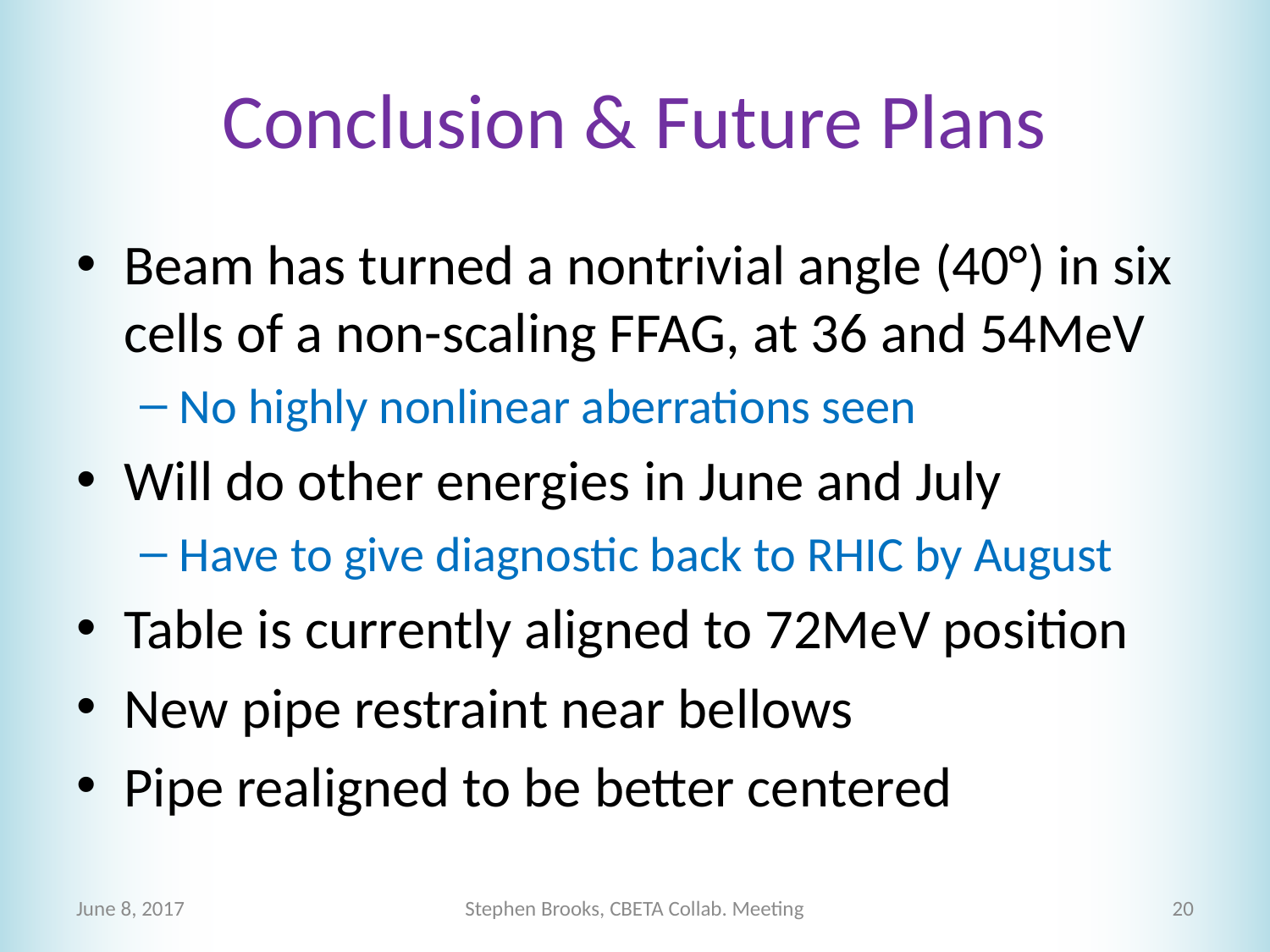

# Conclusion & Future Plans
Beam has turned a nontrivial angle (40°) in six cells of a non-scaling FFAG, at 36 and 54MeV
No highly nonlinear aberrations seen
Will do other energies in June and July
Have to give diagnostic back to RHIC by August
Table is currently aligned to 72MeV position
New pipe restraint near bellows
Pipe realigned to be better centered
June 8, 2017
Stephen Brooks, CBETA Collab. Meeting
20